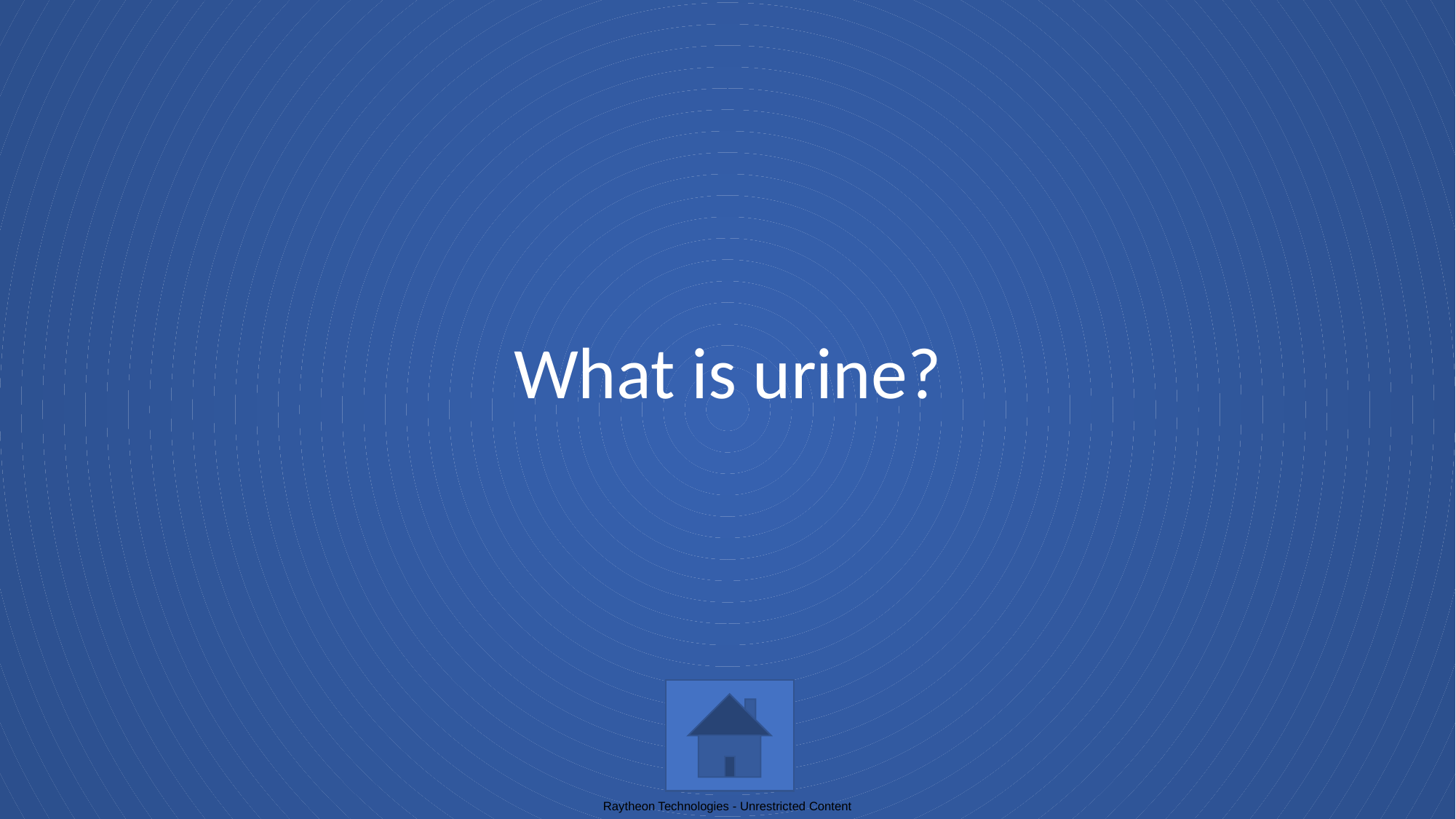

# What is urine?

Raytheon Technologies - Unrestricted Content